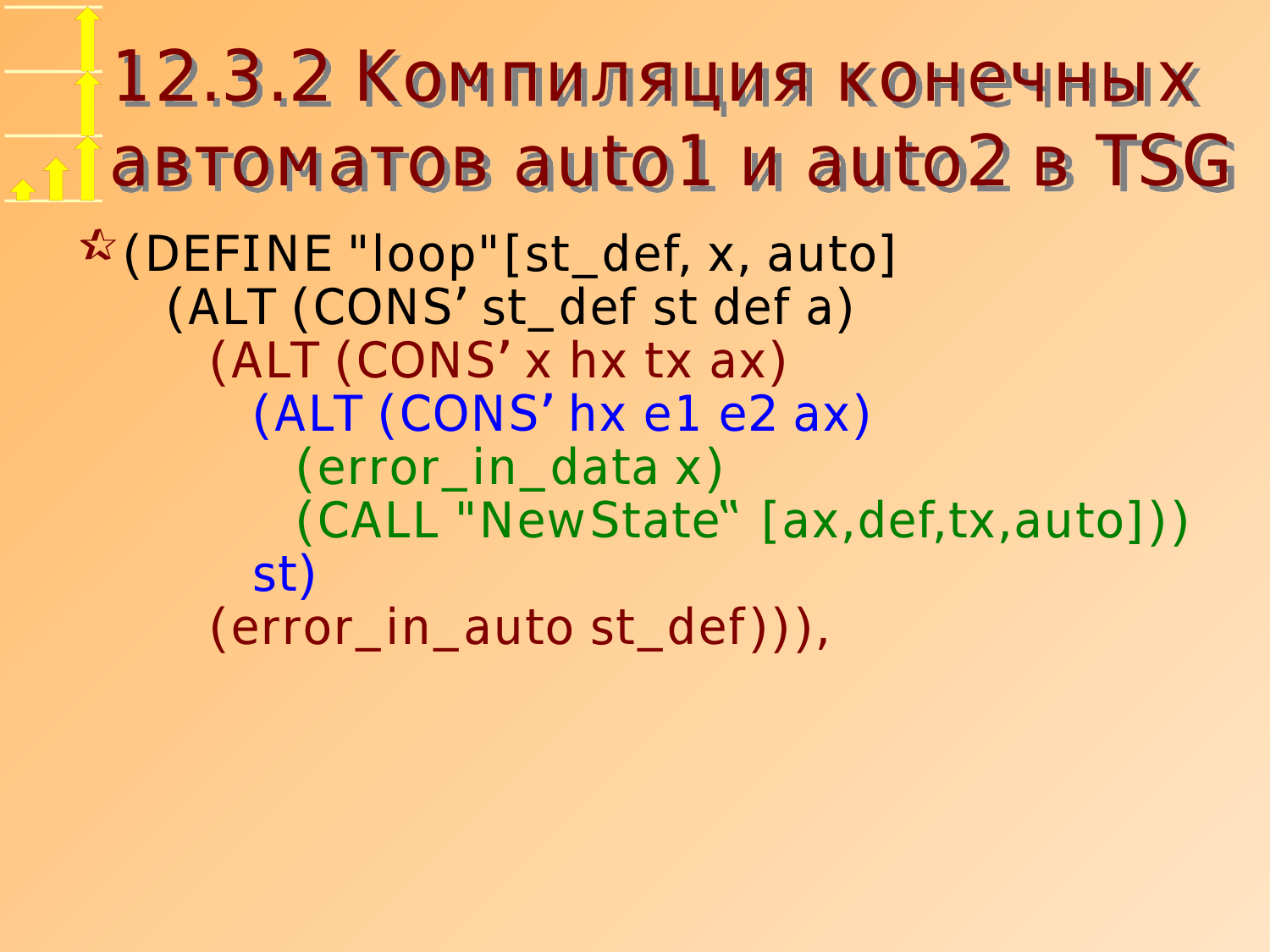

# 12.3.2 Компиляция конечных автоматов auto1 и auto2 в TSG
(DEFINE "loop"[st_def, x, auto]
   (ALT (CONS’ st_def st def a)
      (ALT (CONS’ x hx tx ax)
         (ALT (CONS’ hx e1 e2 ax)
            (error_in_data x)
            (CALL "NewState“ [ax,def,tx,auto]))
         st)
      (error_in_auto st_def))),